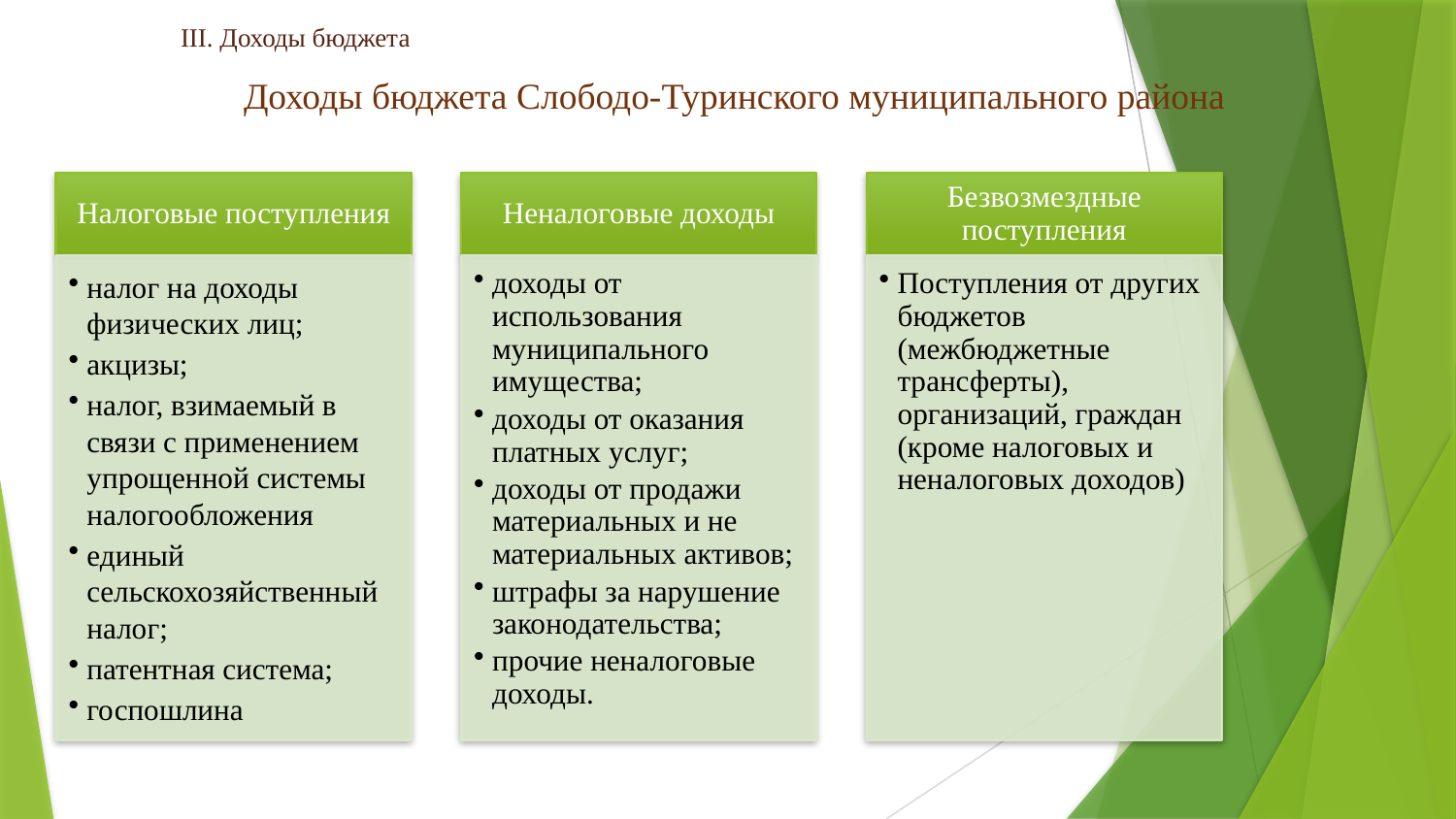

III. Доходы бюджета
Доходы бюджета Слободо-Туринского муниципального района
Налоговые поступления
налог на доходы физических лиц;
акцизы;
налог, взимаемый в связи с применением упрощенной системы налогообложения
единый сельскохозяйственный налог;
патентная система;
госпошлина
Неналоговые доходы
доходы от использования муниципального имущества;
доходы от оказания платных услуг;
доходы от продажи материальных и не материальных активов;
штрафы за нарушение законодательства;
прочие неналоговые доходы.
Безвозмездные поступления
Поступления от других бюджетов (межбюджетные трансферты), организаций, граждан (кроме налоговых и неналоговых доходов)